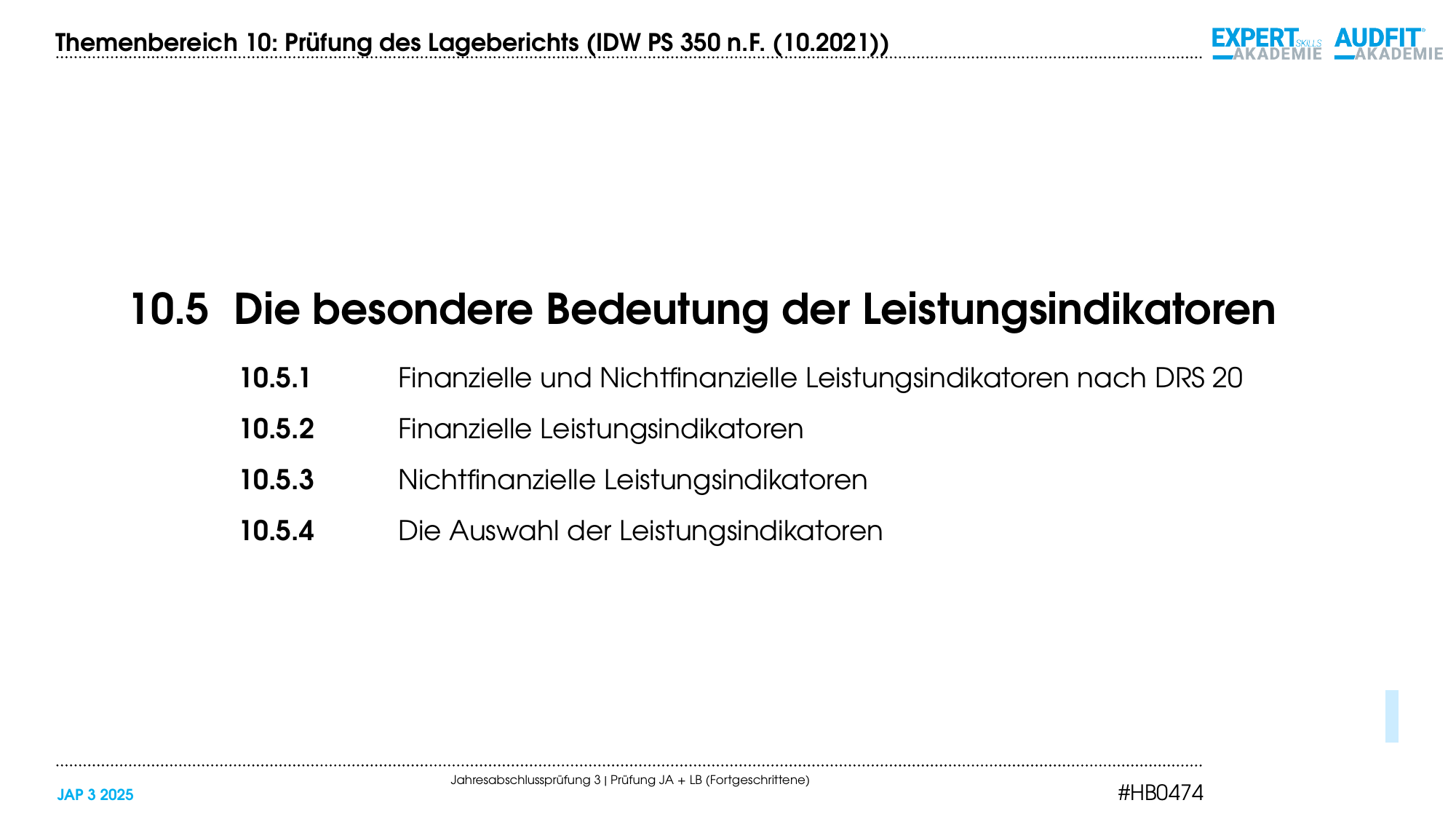

Themenbereich 10: Prüfung des Lageberichts (IDW PS 350 n.F. (10.2021))
10.5	Die besondere Bedeutung der Leistungsindikatoren
10.5.1	Finanzielle und Nichtfinanzielle Leistungsindikatoren nach DRS 20
10.5.2	Finanzielle Leistungsindikatoren
10.5.3	Nichtfinanzielle Leistungsindikatoren
10.5.4 	Die Auswahl der Leistungsindikatoren

05/2025